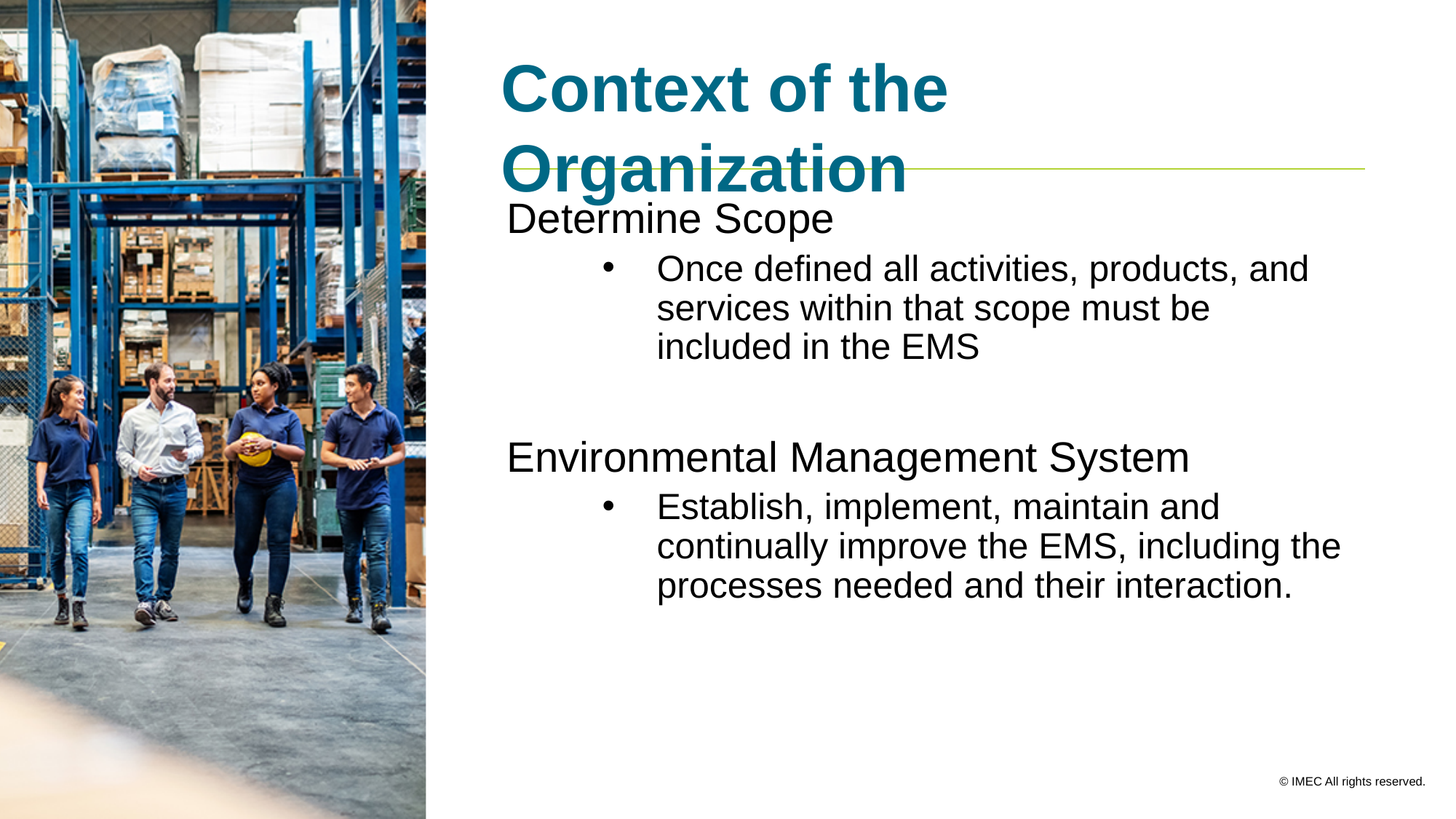

Context of the Organization
Determine Scope
Once defined all activities, products, and services within that scope must be included in the EMS

Environmental Management System
Establish, implement, maintain and continually improve the EMS, including the processes needed and their interaction.